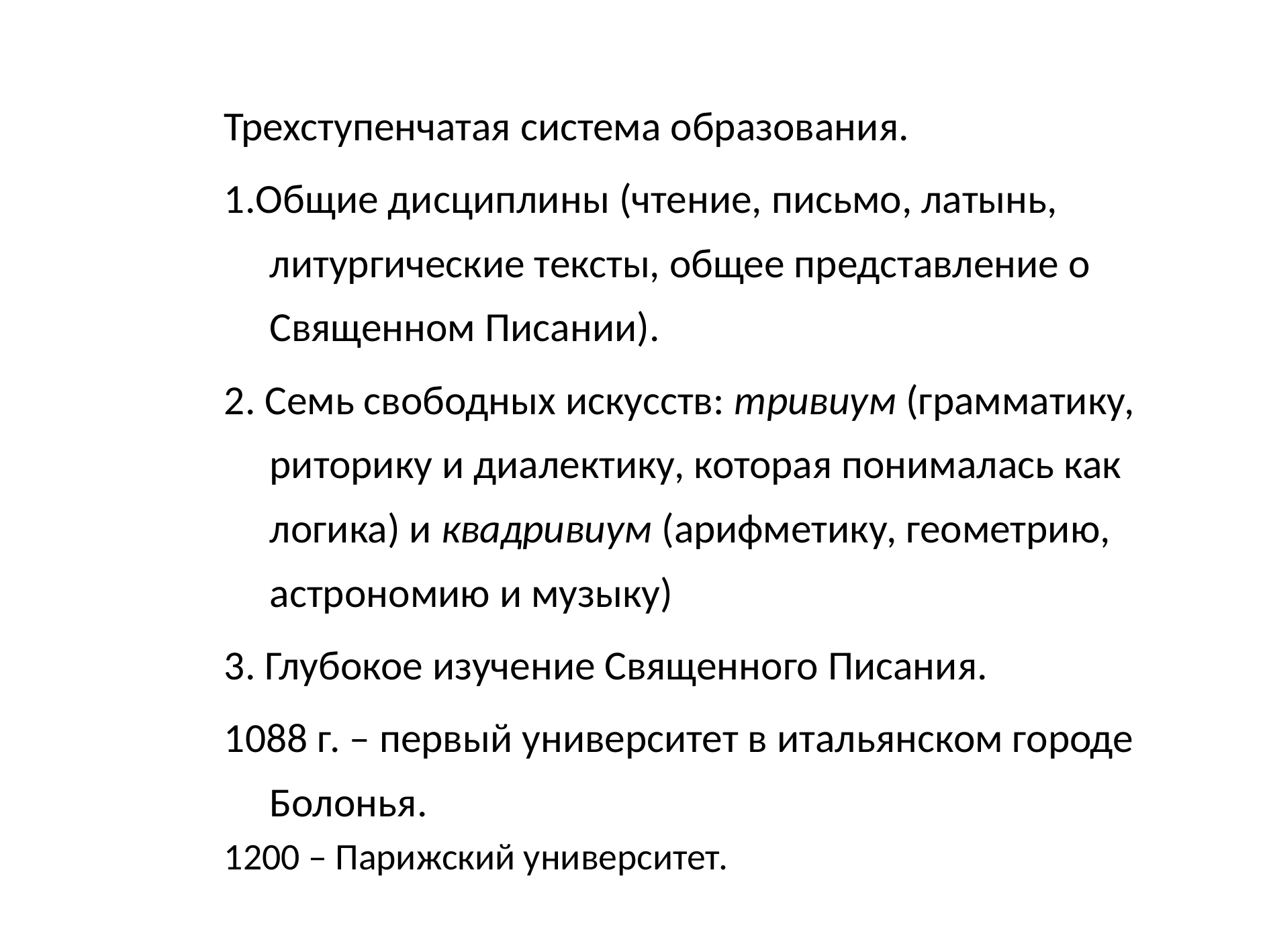

Трехступенчатая система образования.
1.Общие дисциплины (чтение, письмо, латынь, литургические тексты, общее представление о Священном Писании).
2. Семь свободных искусств: тривиум (грамматику, риторику и диалектику, которая понималась как логика) и квадривиум (арифметику, геометрию, астрономию и музыку)
3. Глубокое изучение Священного Писания.
1088 г. – первый университет в итальянском городе Болонья.
1200 – Парижский университет.